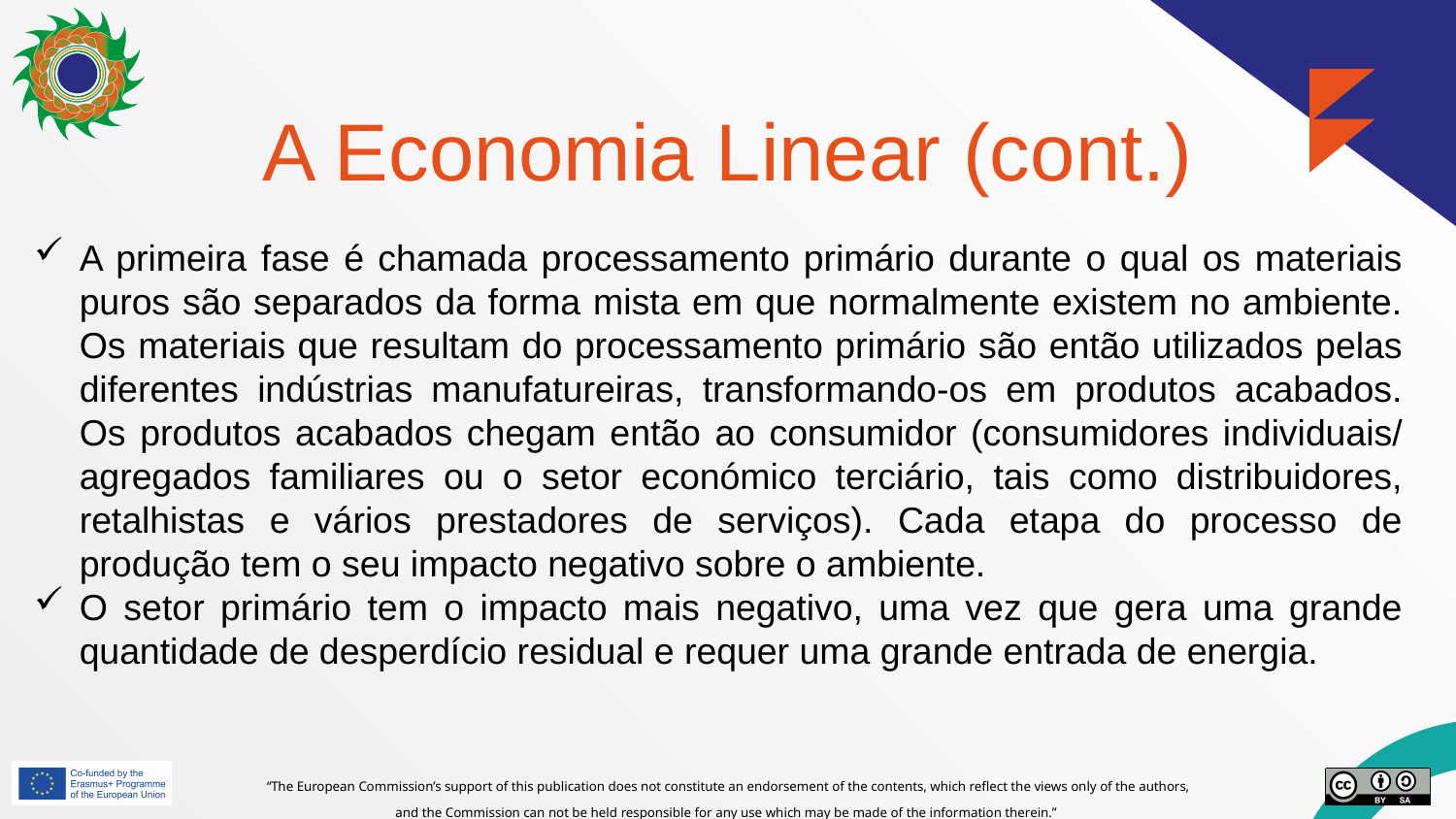

# A Economia Linear (cont.)
A primeira fase é chamada processamento primário durante o qual os materiais puros são separados da forma mista em que normalmente existem no ambiente. Os materiais que resultam do processamento primário são então utilizados pelas diferentes indústrias manufatureiras, transformando-os em produtos acabados. Os produtos acabados chegam então ao consumidor (consumidores individuais/ agregados familiares ou o setor económico terciário, tais como distribuidores, retalhistas e vários prestadores de serviços). Cada etapa do processo de produção tem o seu impacto negativo sobre o ambiente.
O setor primário tem o impacto mais negativo, uma vez que gera uma grande quantidade de desperdício residual e requer uma grande entrada de energia.